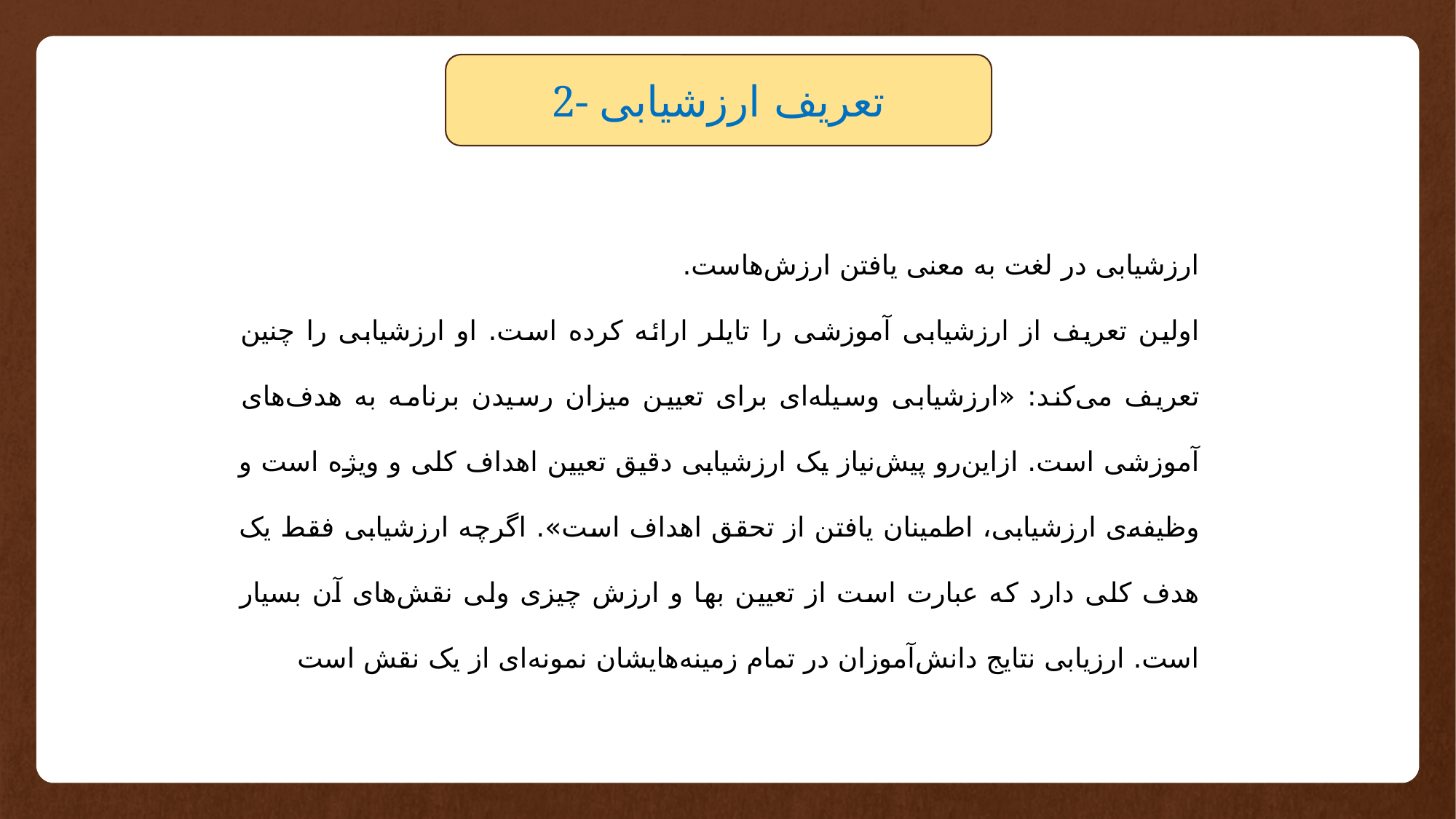

2- تعریف ارزشیابی
ارزشیابی در لغت به معنی یافتن ارزش‌هاست.
اولین تعریف از ارزشیابی آموزشی را تایلر ارائه کرده است. او ارزشیابی را چنین تعریف می‌کند:‌‌ «ارزشیابی وسیله‌ای برای تعیین میزان رسیدن برنامه به هدف‌های آموزشی است. ازاین‌رو پیش‌نیاز یک ارزشیابی دقیق تعیین اهداف کلی و ویژه است و وظیفه‌ی ارزشیابی، اطمینان یافتن از تحقق اهداف است». اگرچه ارزشیابی فقط یک هدف کلی دارد که عبارت است از تعیین بها و ارزش چیزی ولی نقش‌های آن بسیار است. ارزیابی نتایج دانش‌آموزان در تمام زمینه‌هایشان نمونه‌ای از یک نقش است